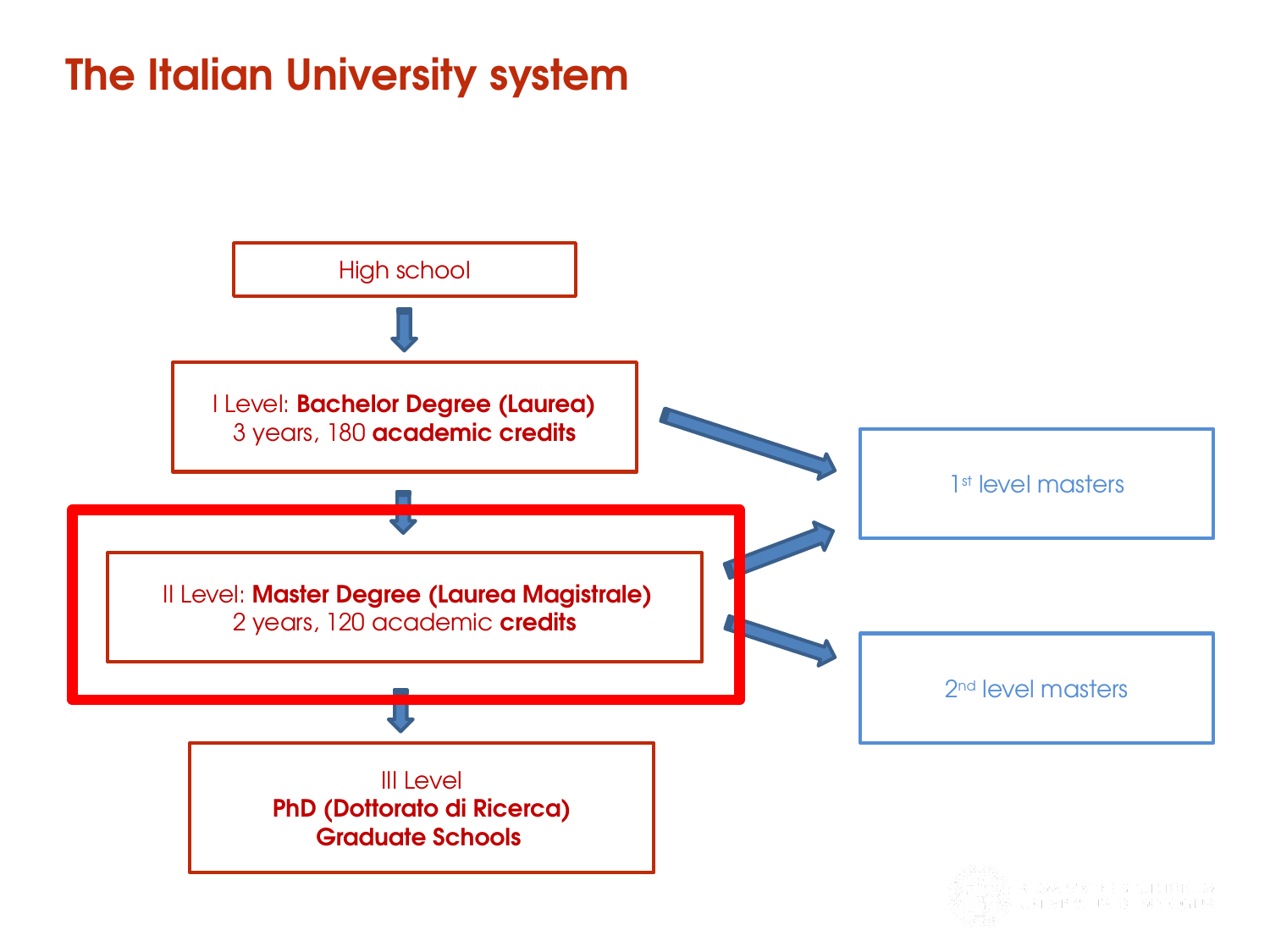

The Italian University system
High school

I Level: Bachelor Degree (Laurea)
3 years, 180 academic credits
1st level masters

 II Level: Master Degree (Laurea Magistrale)
2 years, 120 academic credits

2nd level masters

III Level
PhD (Dottorato di Ricerca)
Graduate Schools